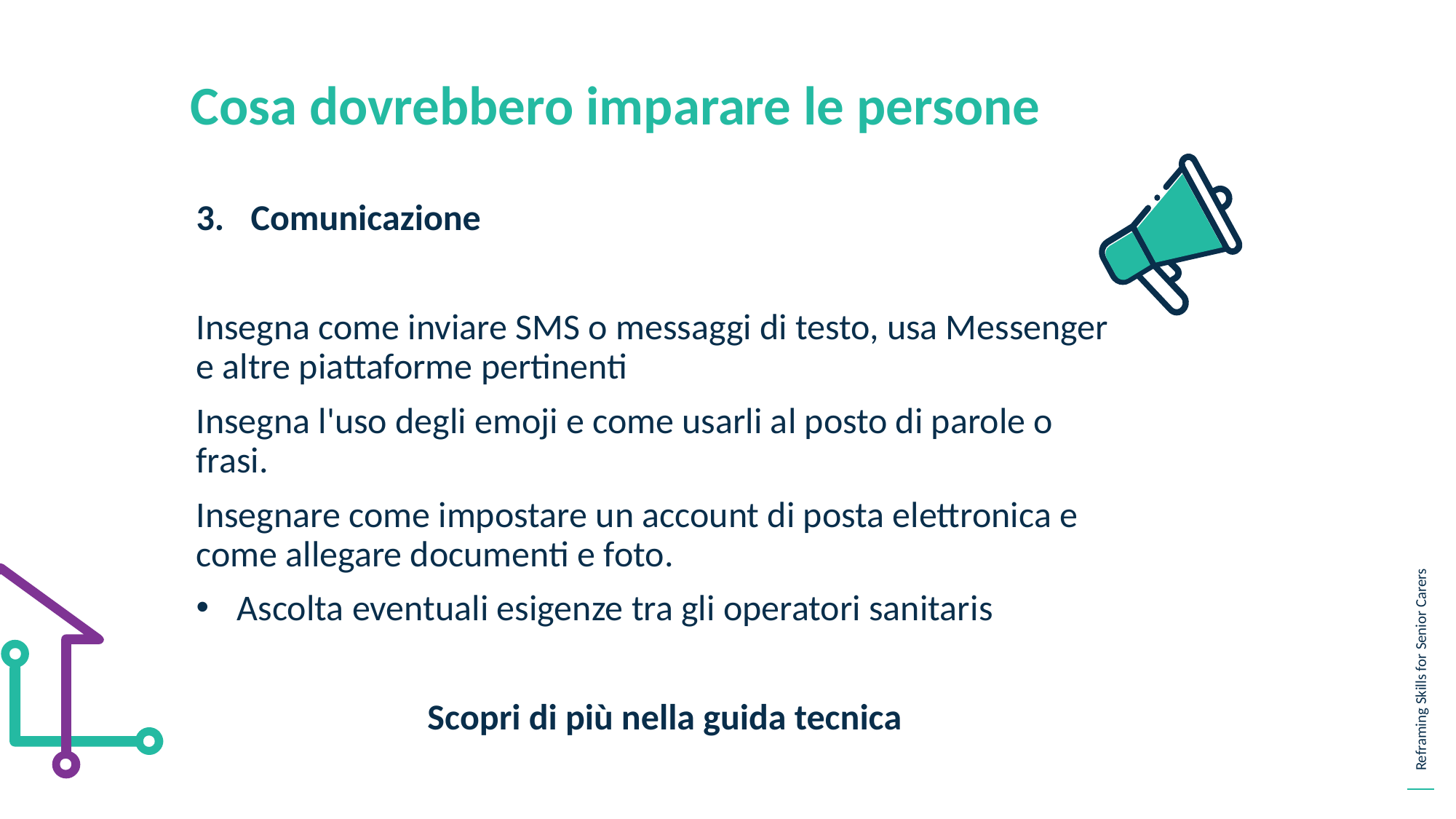

Cosa dovrebbero imparare le persone

Comunicazione

Insegna come inviare SMS o messaggi di testo, usa Messenger e altre piattaforme pertinenti
Insegna l'uso degli emoji e come usarli al posto di parole o frasi.
Insegnare come impostare un account di posta elettronica e come allegare documenti e foto.
Ascolta eventuali esigenze tra gli operatori sanitaris

Scopri di più nella guida tecnica